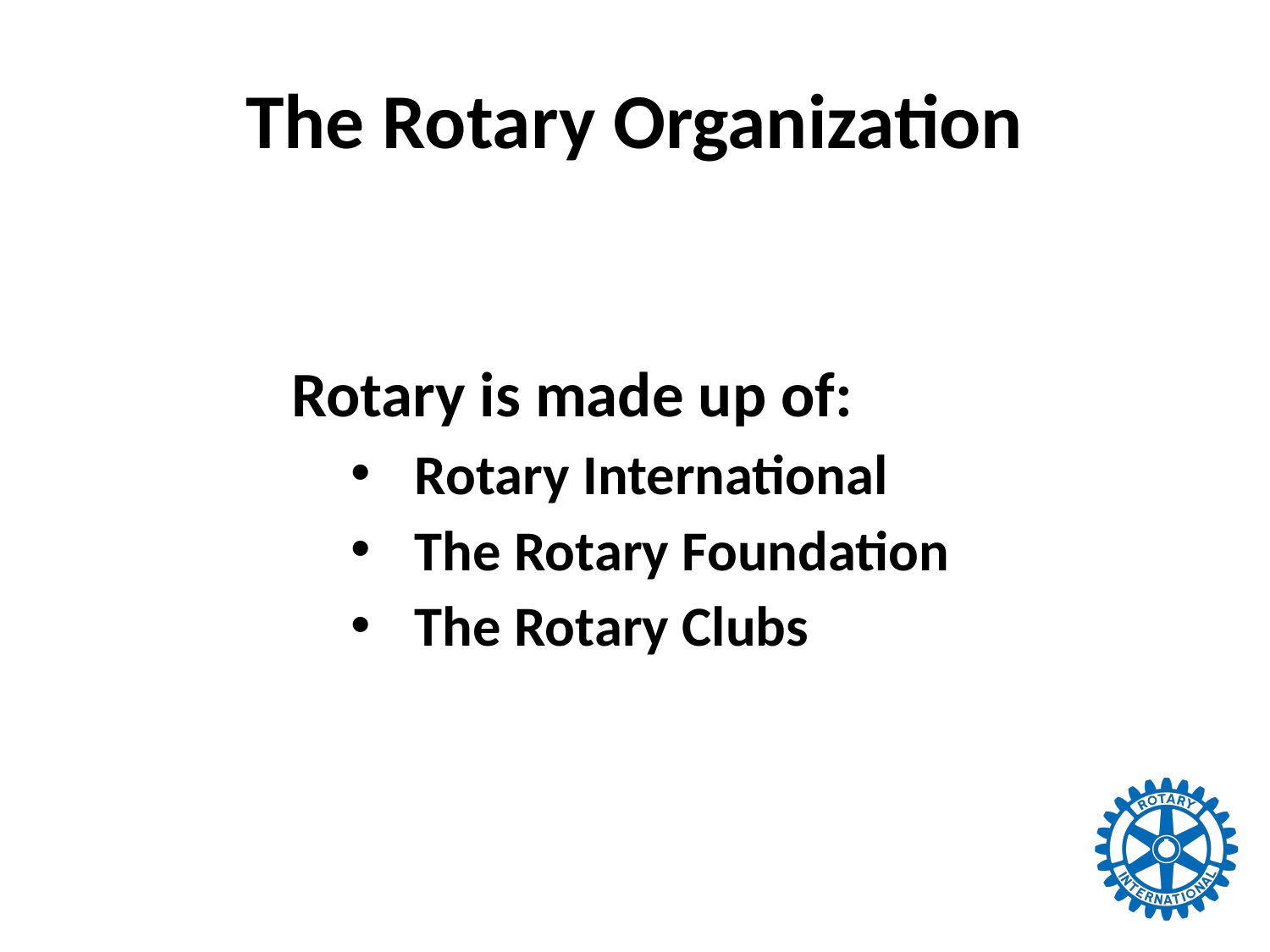

# The Rotary Organization

Rotary is made up of:
Rotary International
The Rotary Foundation
The Rotary Clubs